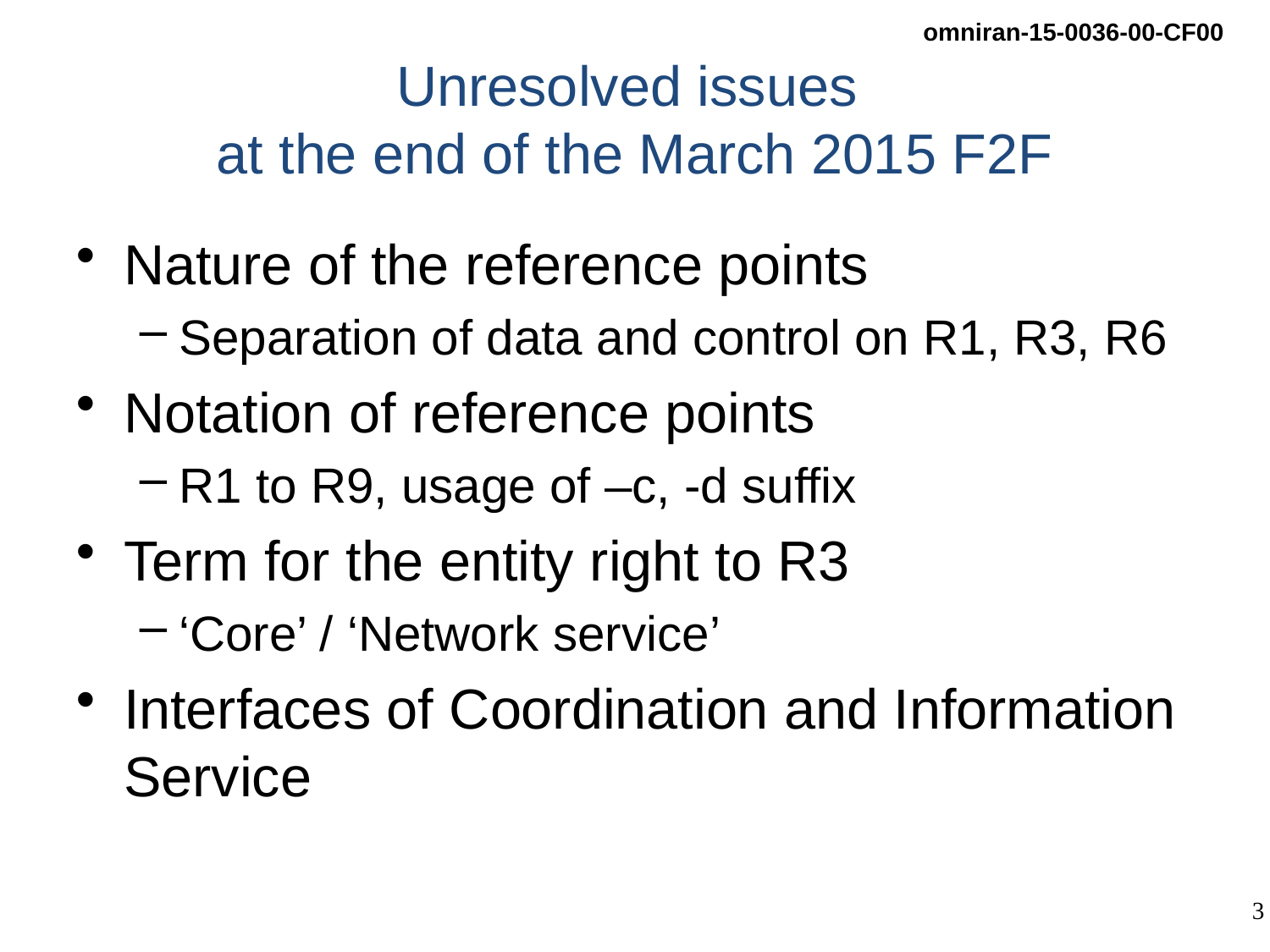

# Unresolved issues at the end of the March 2015 F2F
Nature of the reference points
Separation of data and control on R1, R3, R6
Notation of reference points
R1 to R9, usage of –c, -d suffix
Term for the entity right to R3
‘Core’ / ‘Network service’
Interfaces of Coordination and Information Service